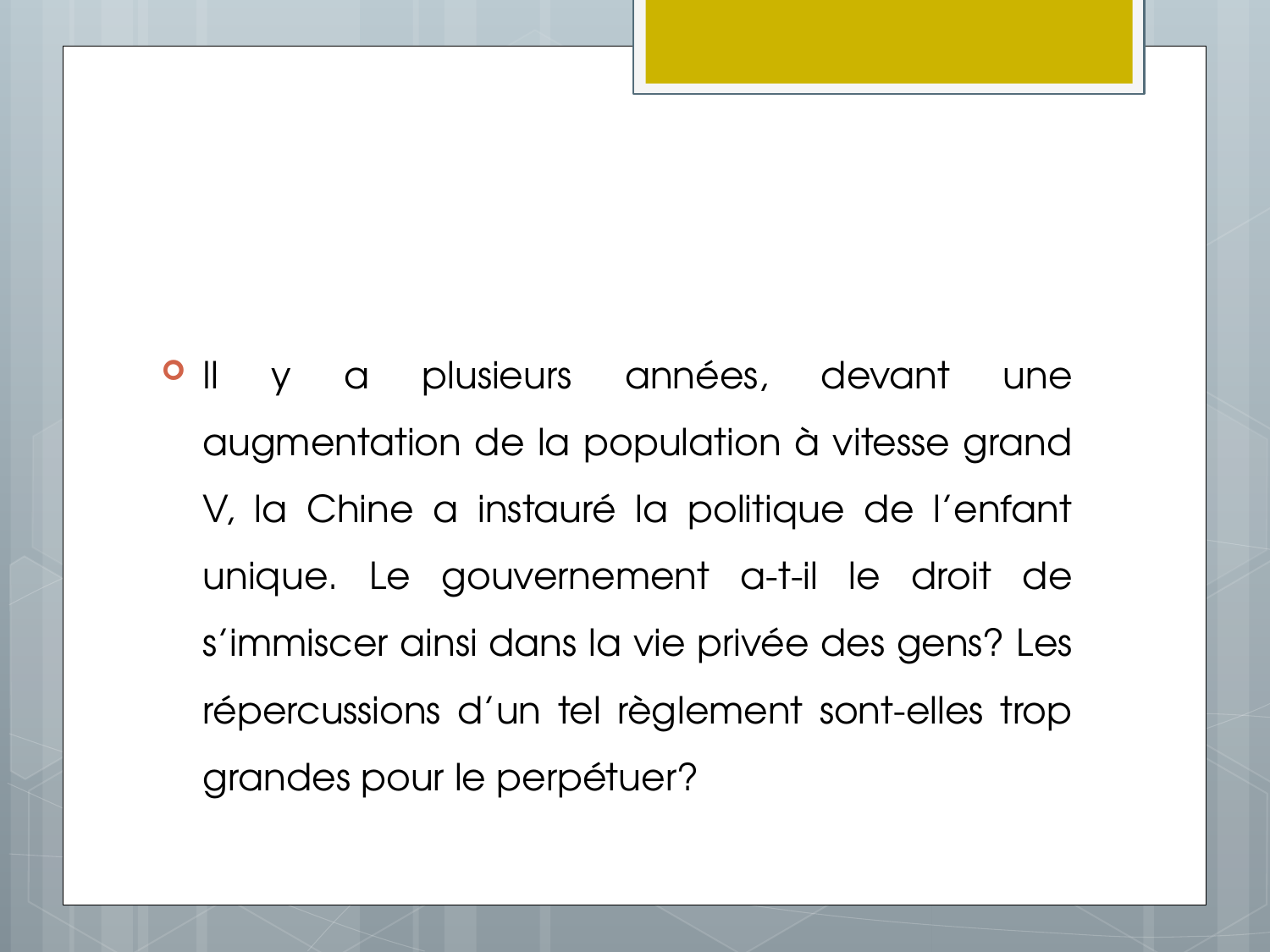

#
Il y a plusieurs années, devant une augmentation de la population à vitesse grand V, la Chine a instauré la politique de l’enfant unique. Le gouvernement a-t-il le droit de s’immiscer ainsi dans la vie privée des gens? Les répercussions d’un tel règlement sont-elles trop grandes pour le perpétuer?